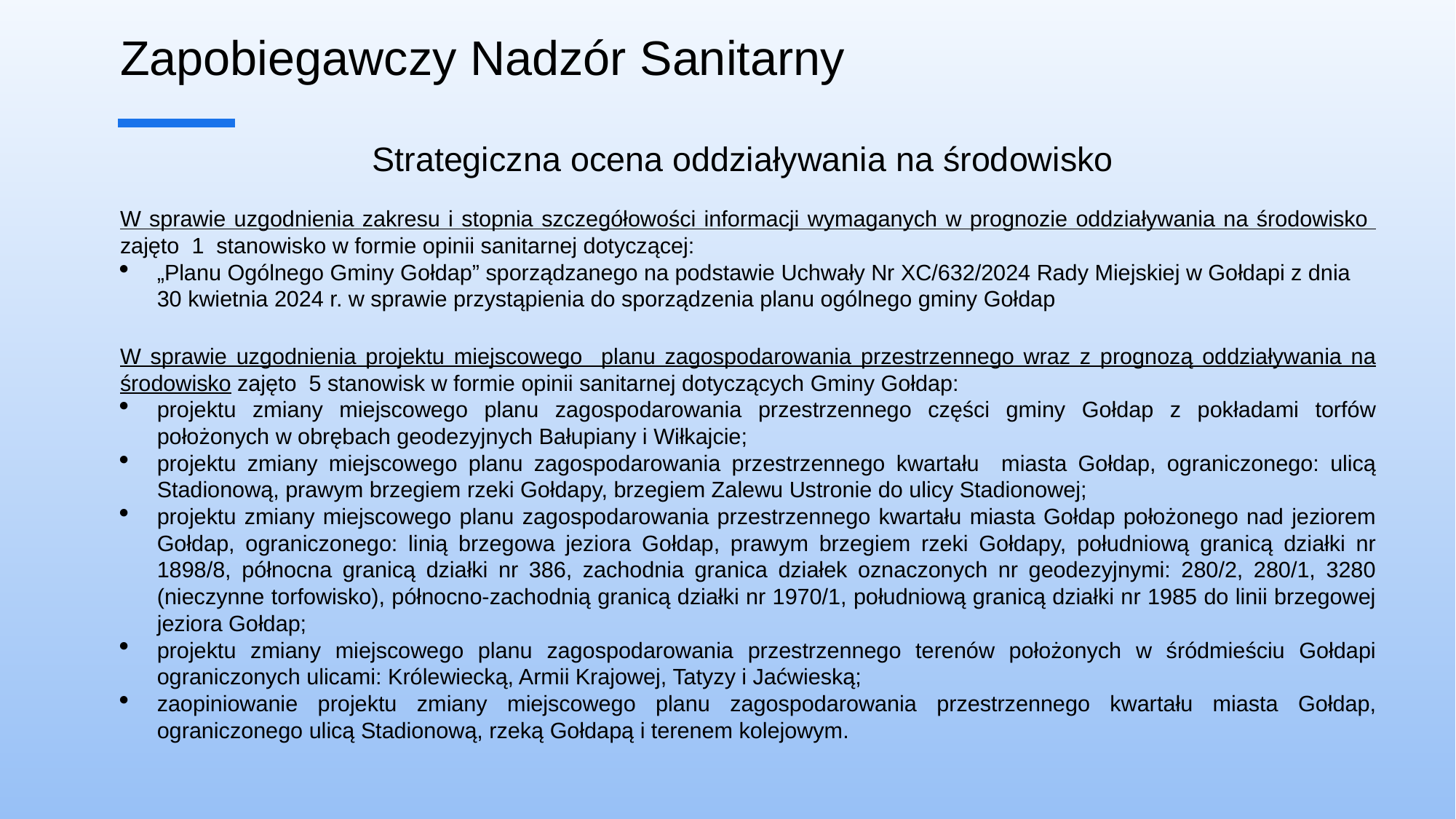

# Zapobiegawczy Nadzór Sanitarny
Strategiczna ocena oddziaływania na środowisko

W sprawie uzgodnienia zakresu i stopnia szczegółowości informacji wymaganych w prognozie oddziaływania na środowisko  zajęto  1  stanowisko w formie opinii sanitarnej dotyczącej:
„Planu Ogólnego Gminy Gołdap” sporządzanego na podstawie Uchwały Nr XC/632/2024 Rady Miejskiej w Gołdapi z dnia 30 kwietnia 2024 r. w sprawie przystąpienia do sporządzenia planu ogólnego gminy Gołdap

W sprawie uzgodnienia projektu miejscowego  planu zagospodarowania przestrzennego wraz z prognozą oddziaływania na środowisko zajęto  5 stanowisk w formie opinii sanitarnej dotyczących Gminy Gołdap:
projektu zmiany miejscowego planu zagospodarowania przestrzennego części gminy Gołdap z pokładami torfów położonych w obrębach geodezyjnych Bałupiany i Wiłkajcie;
projektu zmiany miejscowego planu zagospodarowania przestrzennego kwartału  miasta Gołdap, ograniczonego: ulicą Stadionową, prawym brzegiem rzeki Gołdapy, brzegiem Zalewu Ustronie do ulicy Stadionowej;
projektu zmiany miejscowego planu zagospodarowania przestrzennego kwartału miasta Gołdap położonego nad jeziorem Gołdap, ograniczonego: linią brzegowa jeziora Gołdap, prawym brzegiem rzeki Gołdapy, południową granicą działki nr 1898/8, północna granicą działki nr 386, zachodnia granica działek oznaczonych nr geodezyjnymi: 280/2, 280/1, 3280 (nieczynne torfowisko), północno-zachodnią granicą działki nr 1970/1, południową granicą działki nr 1985 do linii brzegowej jeziora Gołdap;
projektu zmiany miejscowego planu zagospodarowania przestrzennego terenów położonych w śródmieściu Gołdapi ograniczonych ulicami: Królewiecką, Armii Krajowej, Tatyzy i Jaćwieską;
zaopiniowanie projektu zmiany miejscowego planu zagospodarowania przestrzennego kwartału miasta Gołdap, ograniczonego ulicą Stadionową, rzeką Gołdapą i terenem kolejowym.